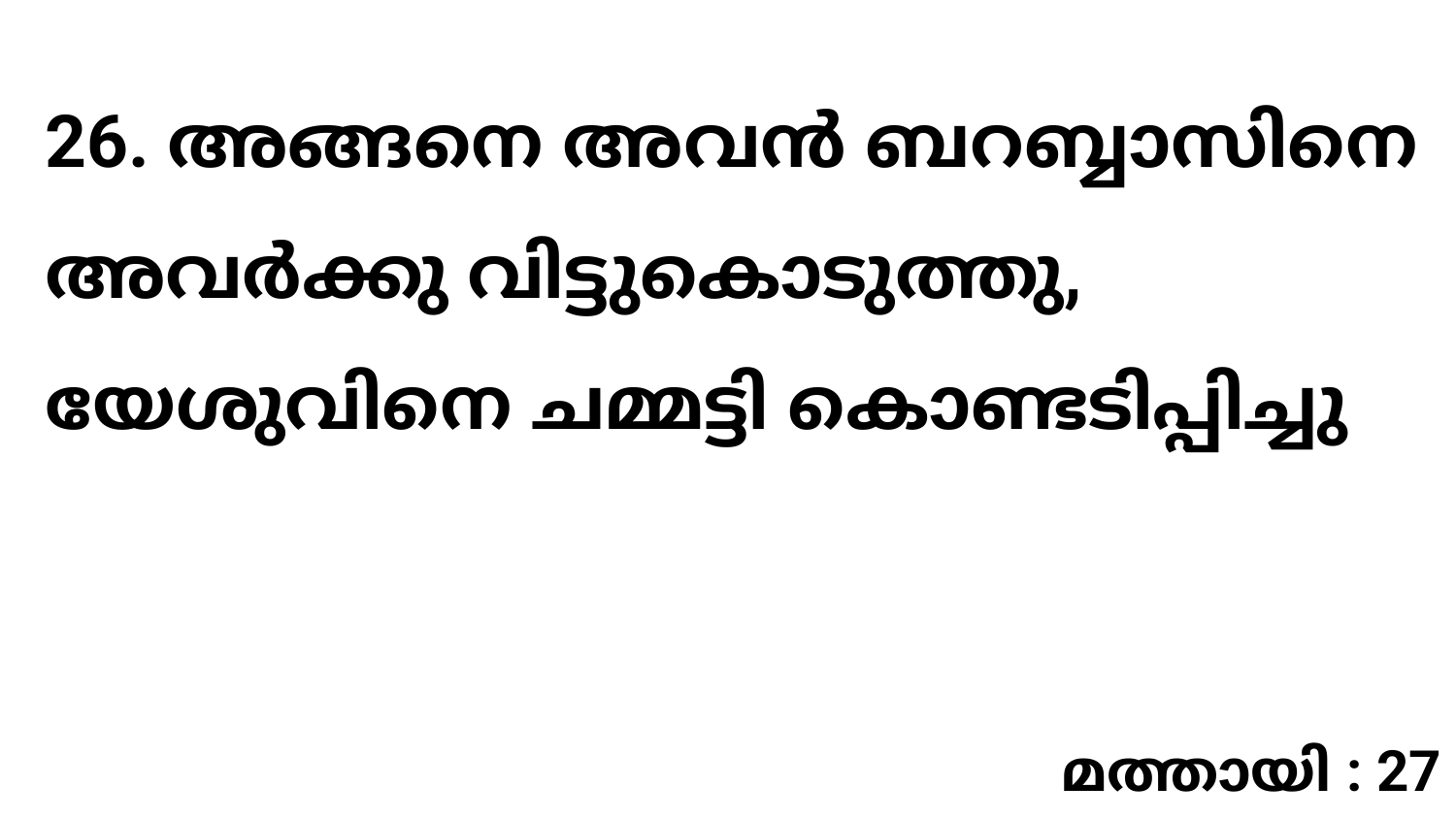

26. അങ്ങനെ അവൻ ബറബ്ബാസിനെ അവർക്കു വിട്ടുകൊടുത്തു, യേശുവിനെ ചമ്മട്ടി കൊണ്ടടിപ്പിച്ചു
മത്തായി : 27